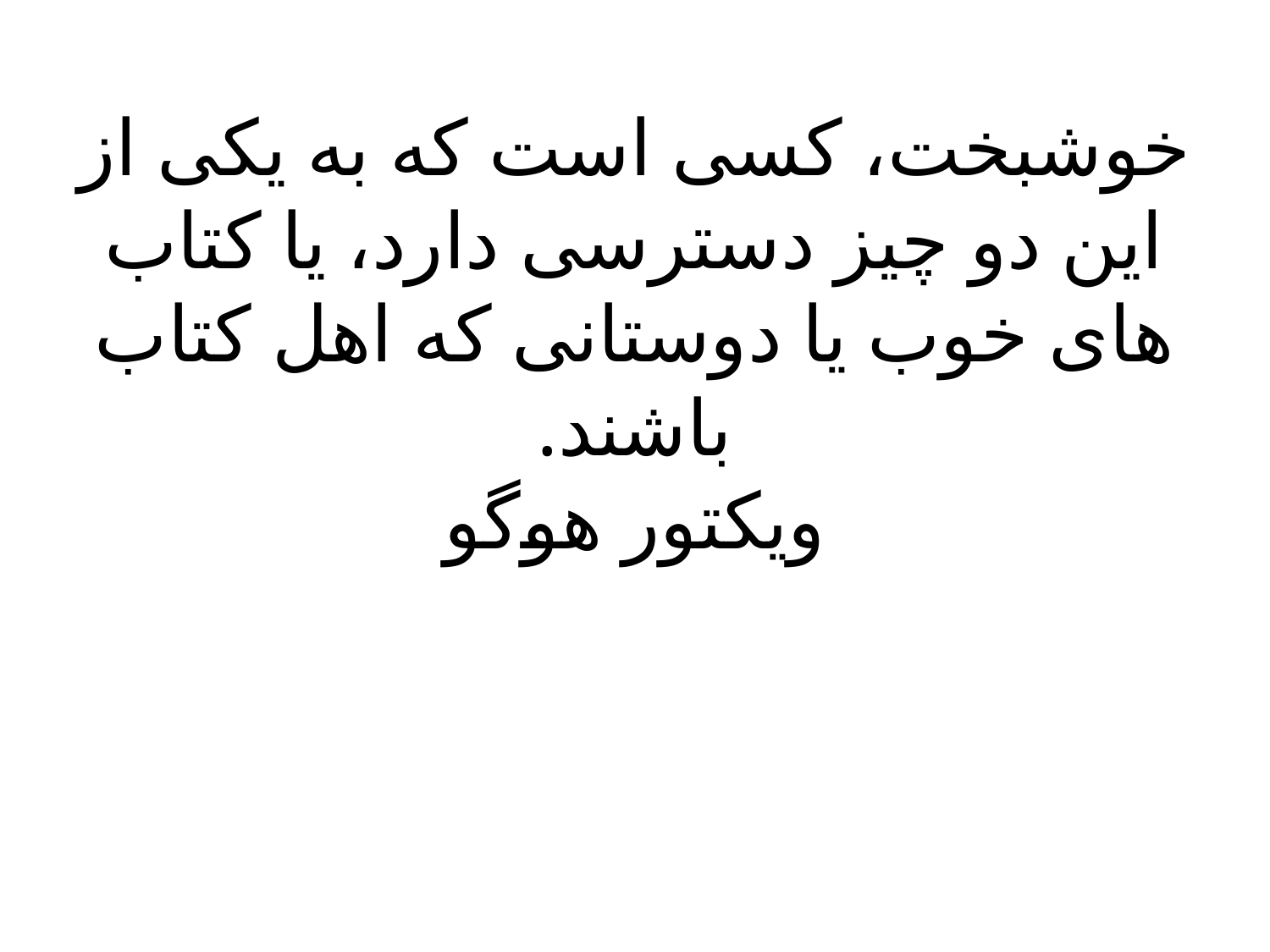

# خوشبخت، کسی است که به یکی از این دو چیز دسترسی دارد، یا کتاب های خوب یا دوستانی که اهل کتاب باشند. ویکتور هوگو